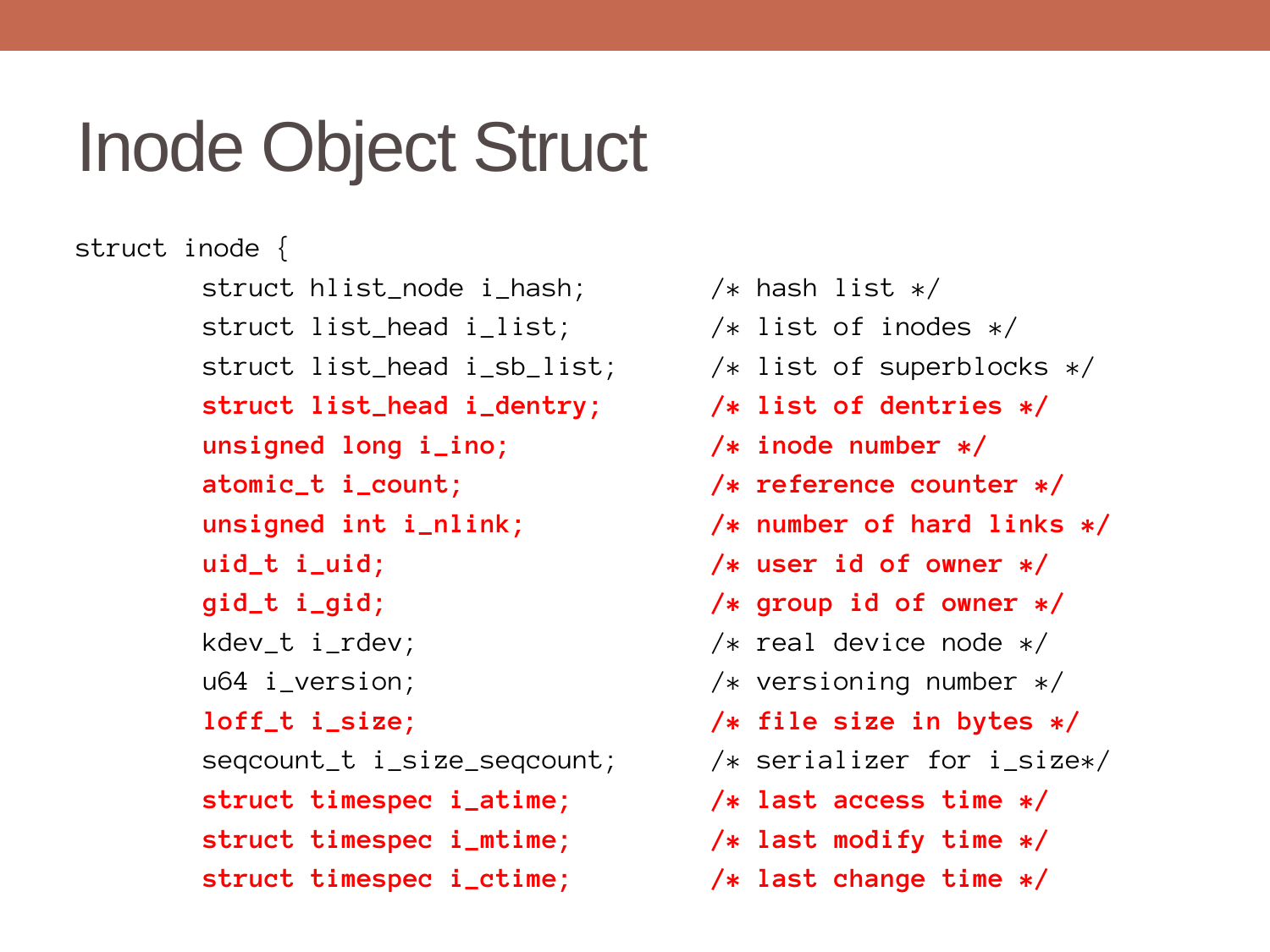

# Inode Object Struct
struct inode {
	struct hlist_node i_hash; 	/* hash list */
	struct list_head i_list; 	/* list of inodes */
	struct list_head i_sb_list; 	/* list of superblocks */
	struct list_head i_dentry; 	/* list of dentries */
	unsigned long i_ino; 		/* inode number */
	atomic_t i_count; 		/* reference counter */
	unsigned int i_nlink; 		/* number of hard links */
	uid_t i_uid; 			/* user id of owner */
	gid_t i_gid; 			/* group id of owner */
	kdev_t i_rdev; 			/* real device node */
	u64 i_version; 			/* versioning number */
	loff_t i_size; 			/* file size in bytes */
	seqcount_t i_size_seqcount; 	/* serializer for i_size*/
	struct timespec i_atime; 	/* last access time */
	struct timespec i_mtime; 	/* last modify time */
	struct timespec i_ctime; 	/* last change time */